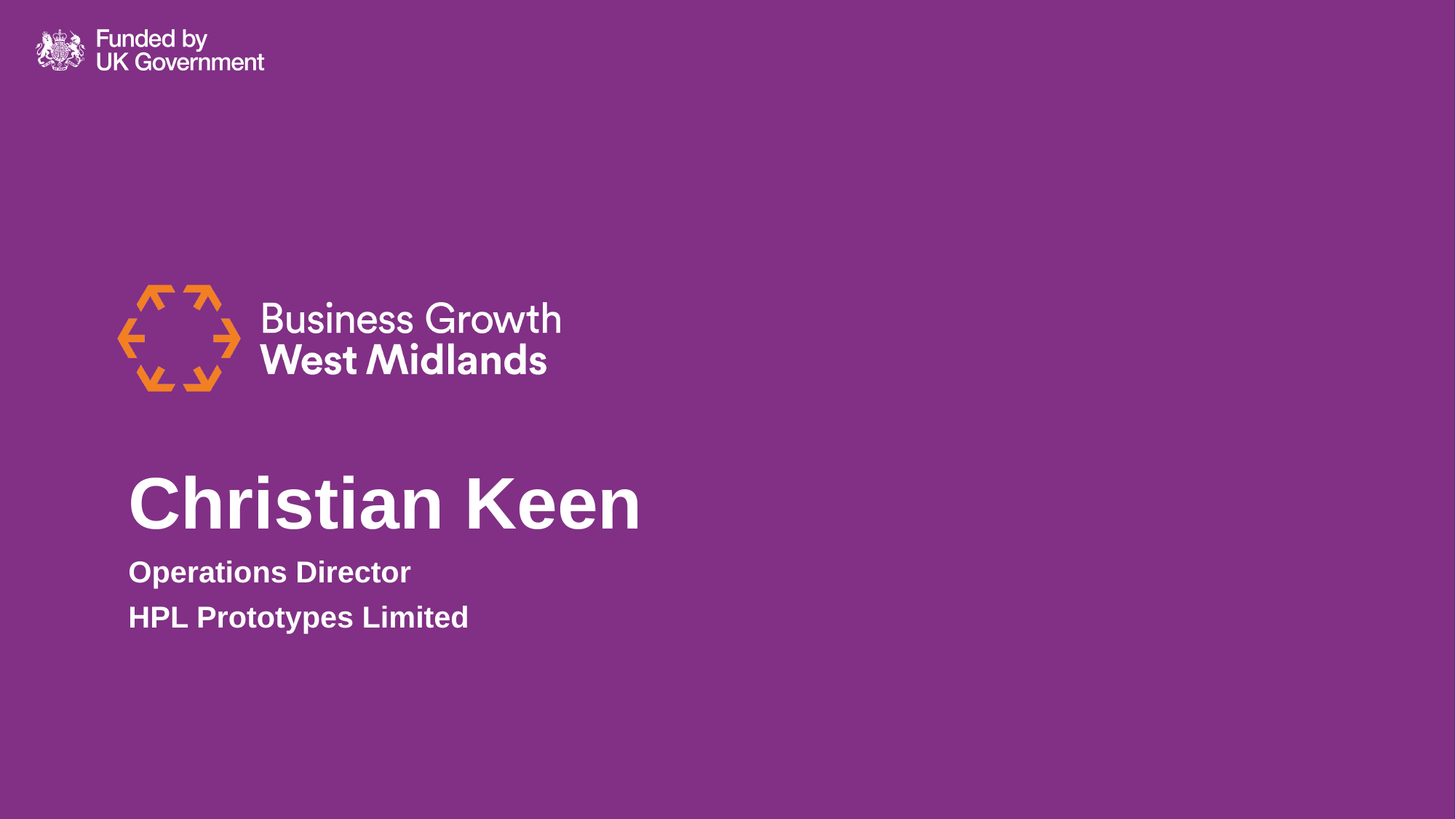

Christian Keen
Operations Director
HPL Prototypes Limited